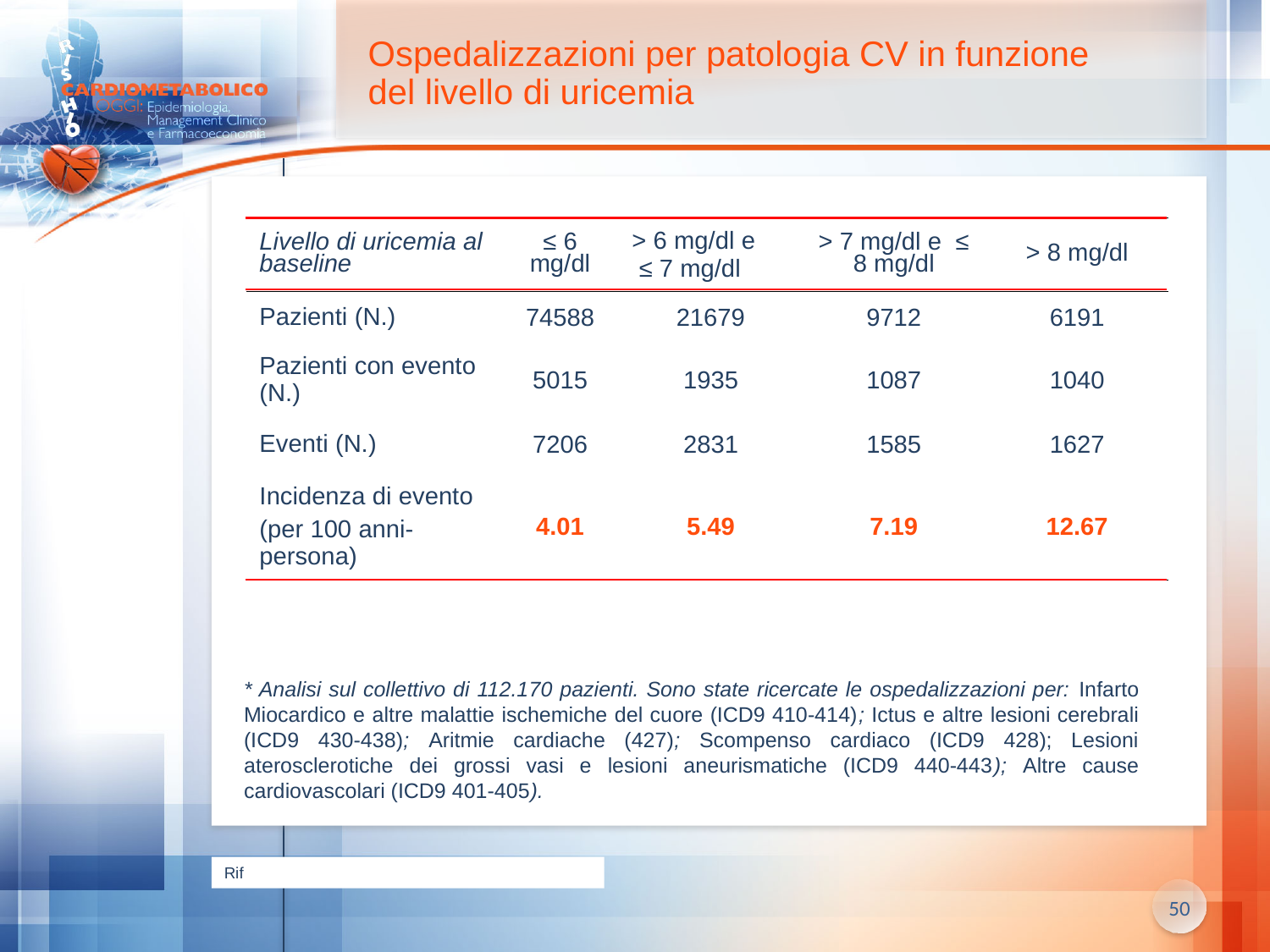

# Ospedalizzazioni per patologia CV in funzione del livello di uricemia

| Livello di uricemia al baseline | ≤ 6 mg/dl | > 6 mg/dl e ≤ 7 mg/dl | > 7 mg/dl e ≤ 8 mg/dl | > 8 mg/dl |
| --- | --- | --- | --- | --- |
| Pazienti (N.) | 74588 | 21679 | 9712 | 6191 |
| Pazienti con evento (N.) | 5015 | 1935 | 1087 | 1040 |
| Eventi (N.) | 7206 | 2831 | 1585 | 1627 |
| Incidenza di evento (per 100 anni-persona) | 4.01 | 5.49 | 7.19 | 12.67 |
* Analisi sul collettivo di 112.170 pazienti. Sono state ricercate le ospedalizzazioni per: Infarto Miocardico e altre malattie ischemiche del cuore (ICD9 410-414); Ictus e altre lesioni cerebrali (ICD9 430-438); Aritmie cardiache (427); Scompenso cardiaco (ICD9 428); Lesioni aterosclerotiche dei grossi vasi e lesioni aneurismatiche (ICD9 440-443); Altre cause cardiovascolari (ICD9 401-405).
January 9, 1817 – June 16, 1904
Rif

50